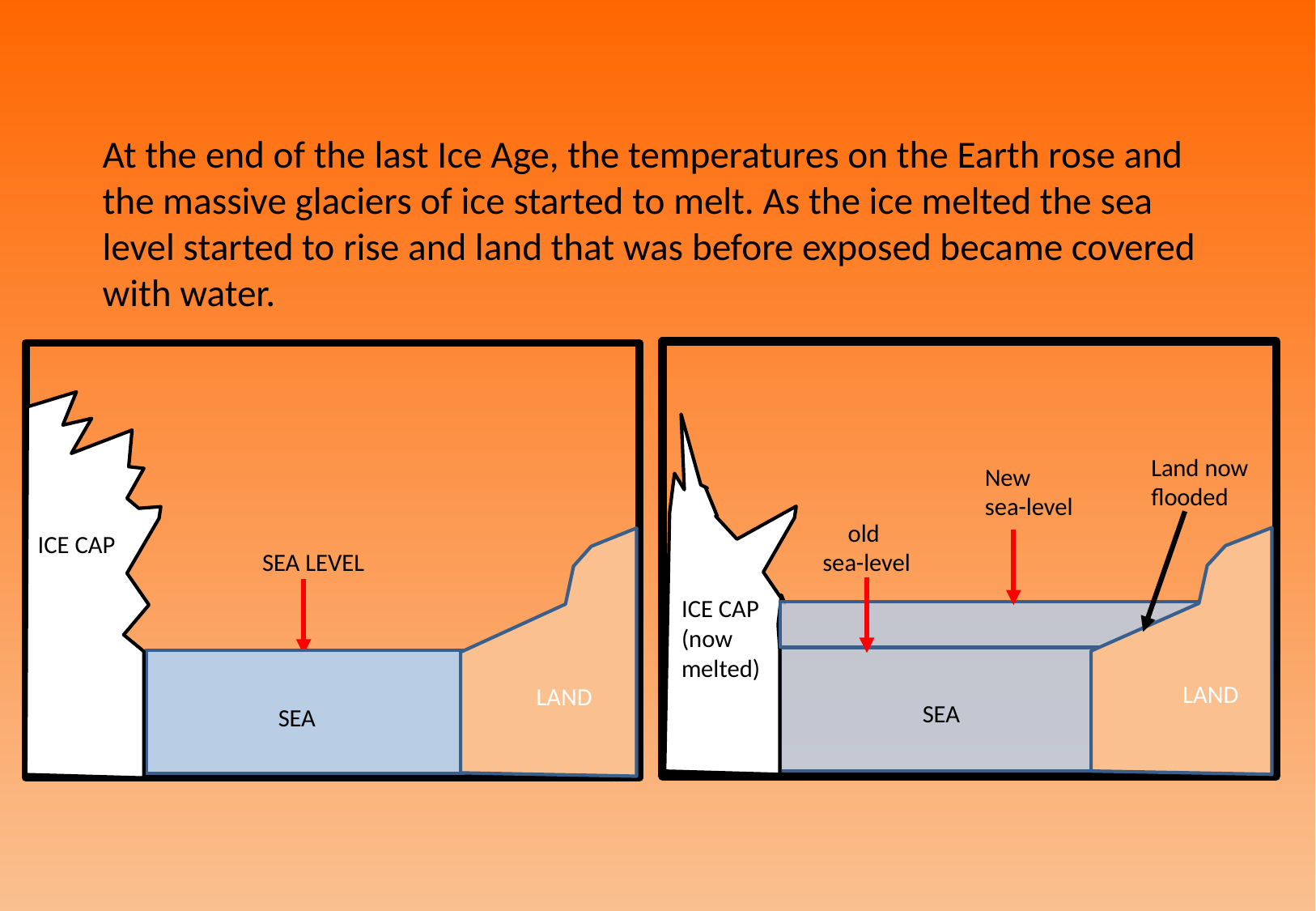

At the end of the last Ice Age, the temperatures on the Earth rose and the massive glaciers of ice started to melt. As the ice melted the sea level started to rise and land that was before exposed became covered with water.

Land now flooded
New
sea-level
old
sea-level
ICE CAP

SEA LEVEL
ICE CAP
(now melted)

LAND
LAND
SEA
SEA